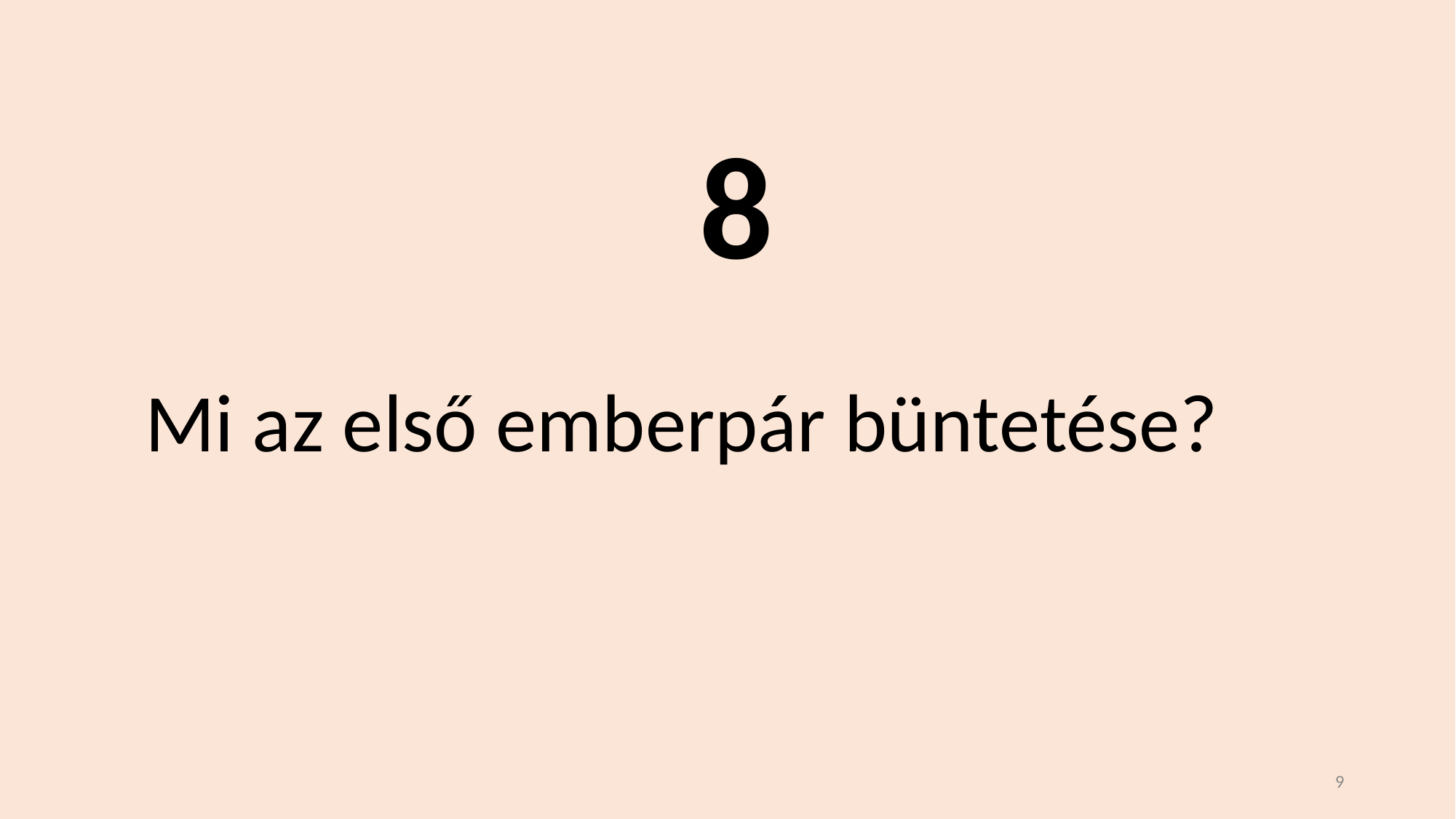

8
# Mi az első emberpár büntetése?
9